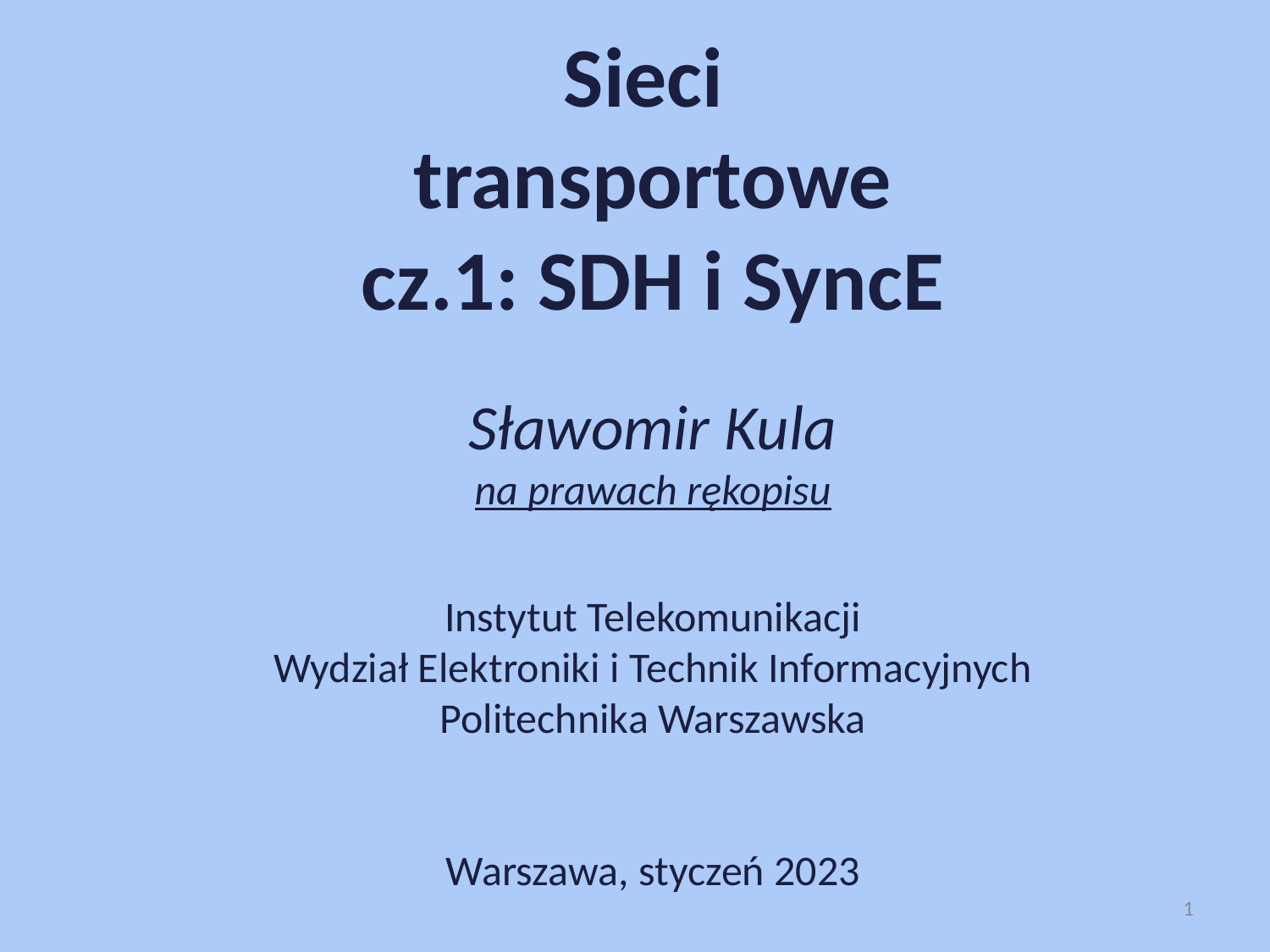

Sieci
transportowe
cz.1: SDH i SyncE

Sławomir Kula
na prawach rękopisu

Instytut Telekomunikacji
Wydział Elektroniki i Technik Informacyjnych
Politechnika Warszawska

Warszawa, styczeń 2023

1